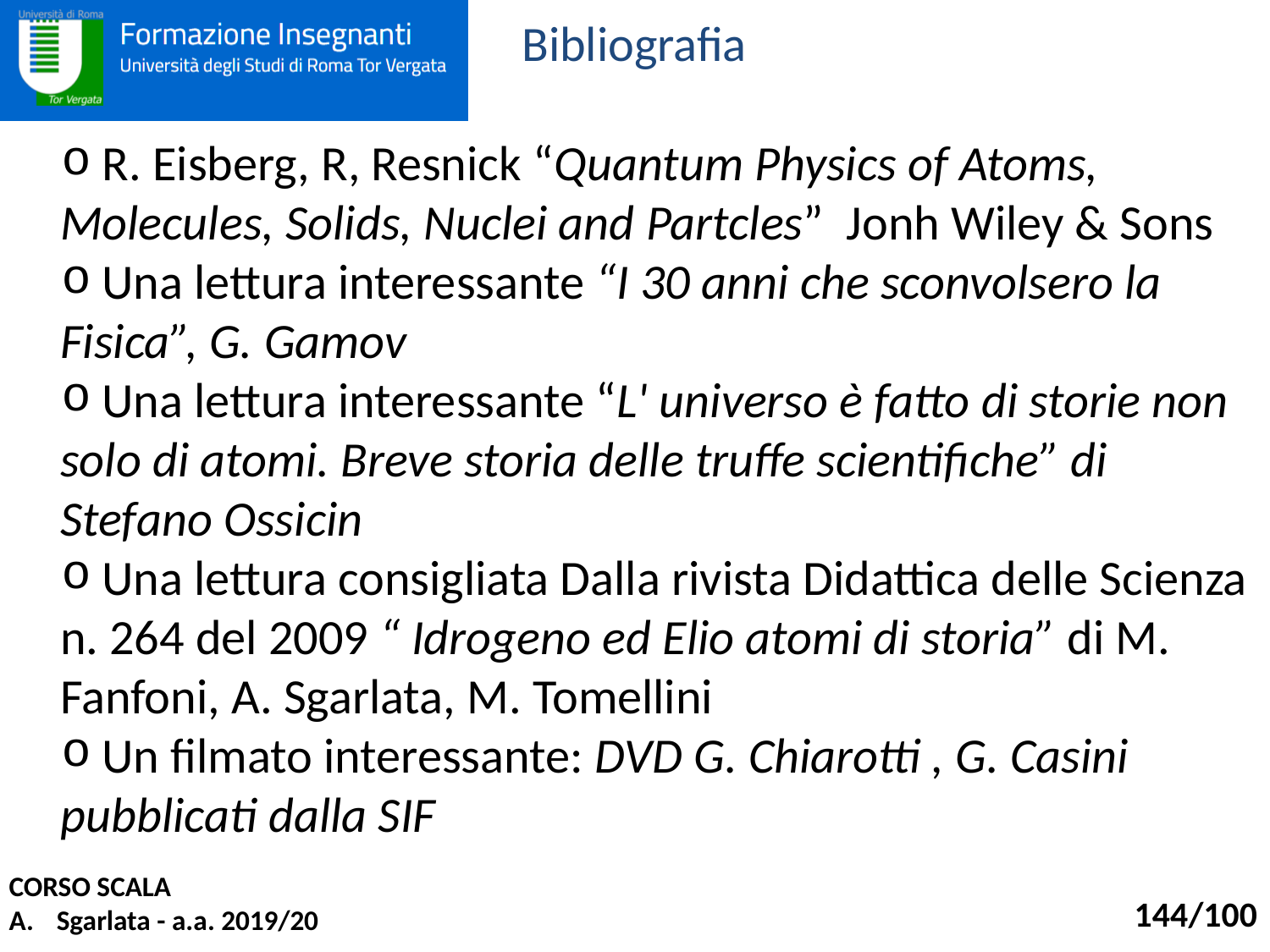

Bibliografia
 R. Eisberg, R, Resnick “Quantum Physics of Atoms, Molecules, Solids, Nuclei and Partcles”  Jonh Wiley & Sons
 Una lettura interessante “I 30 anni che sconvolsero la Fisica”, G. Gamov
 Una lettura interessante “L' universo è fatto di storie non solo di atomi. Breve storia delle truffe scientifiche” di Stefano Ossicin
 Una lettura consigliata Dalla rivista Didattica delle Scienza n. 264 del 2009 “ Idrogeno ed Elio atomi di storia” di M. Fanfoni, A. Sgarlata, M. Tomellini
 Un filmato interessante: DVD G. Chiarotti , G. Casini pubblicati dalla SIF